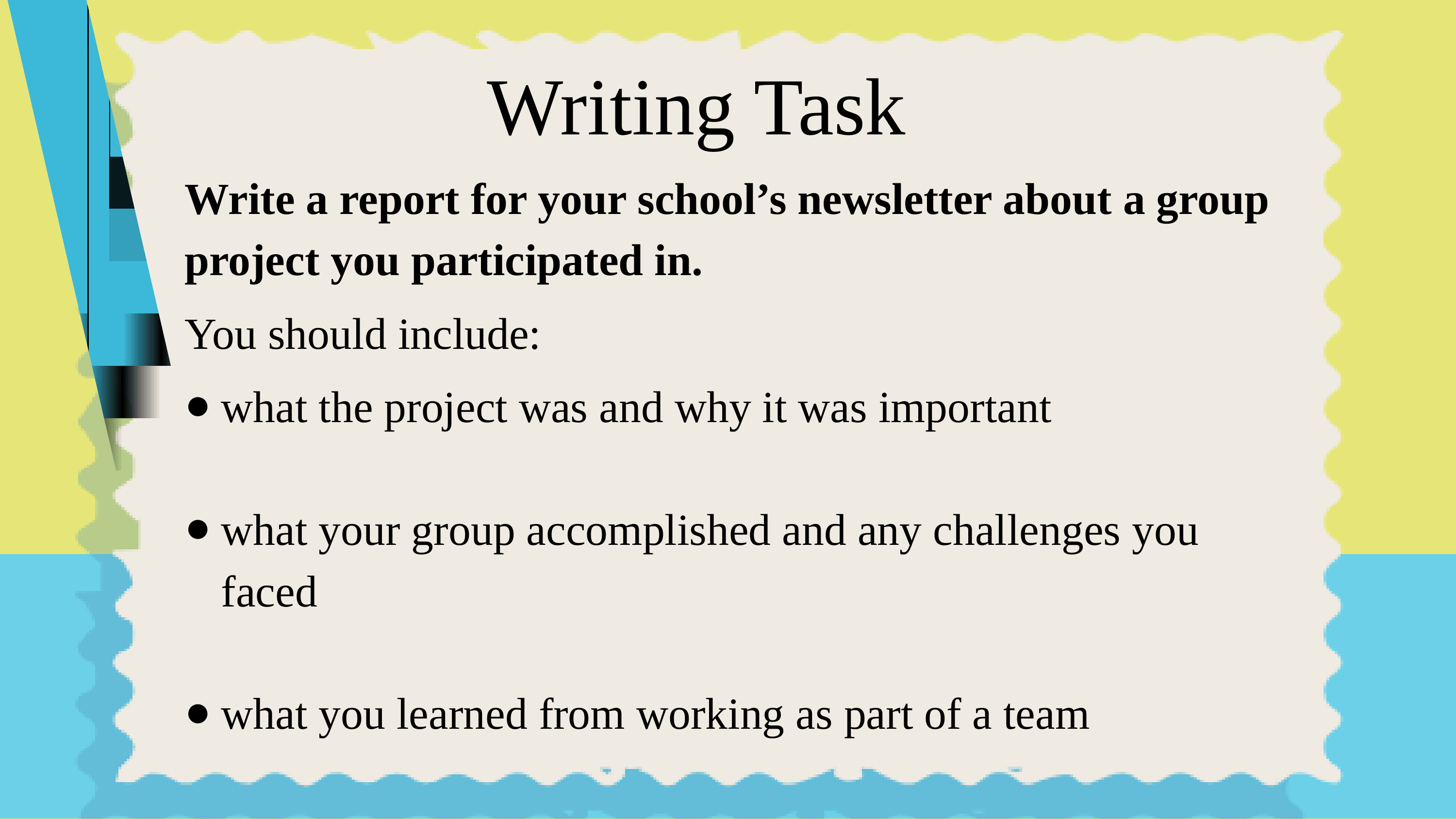

Writing Task

Write a report for your school’s newsletter about a group project you participated in.
You should include:
what the project was and why it was important
what your group accomplished and any challenges you faced
what you learned from working as part of a team